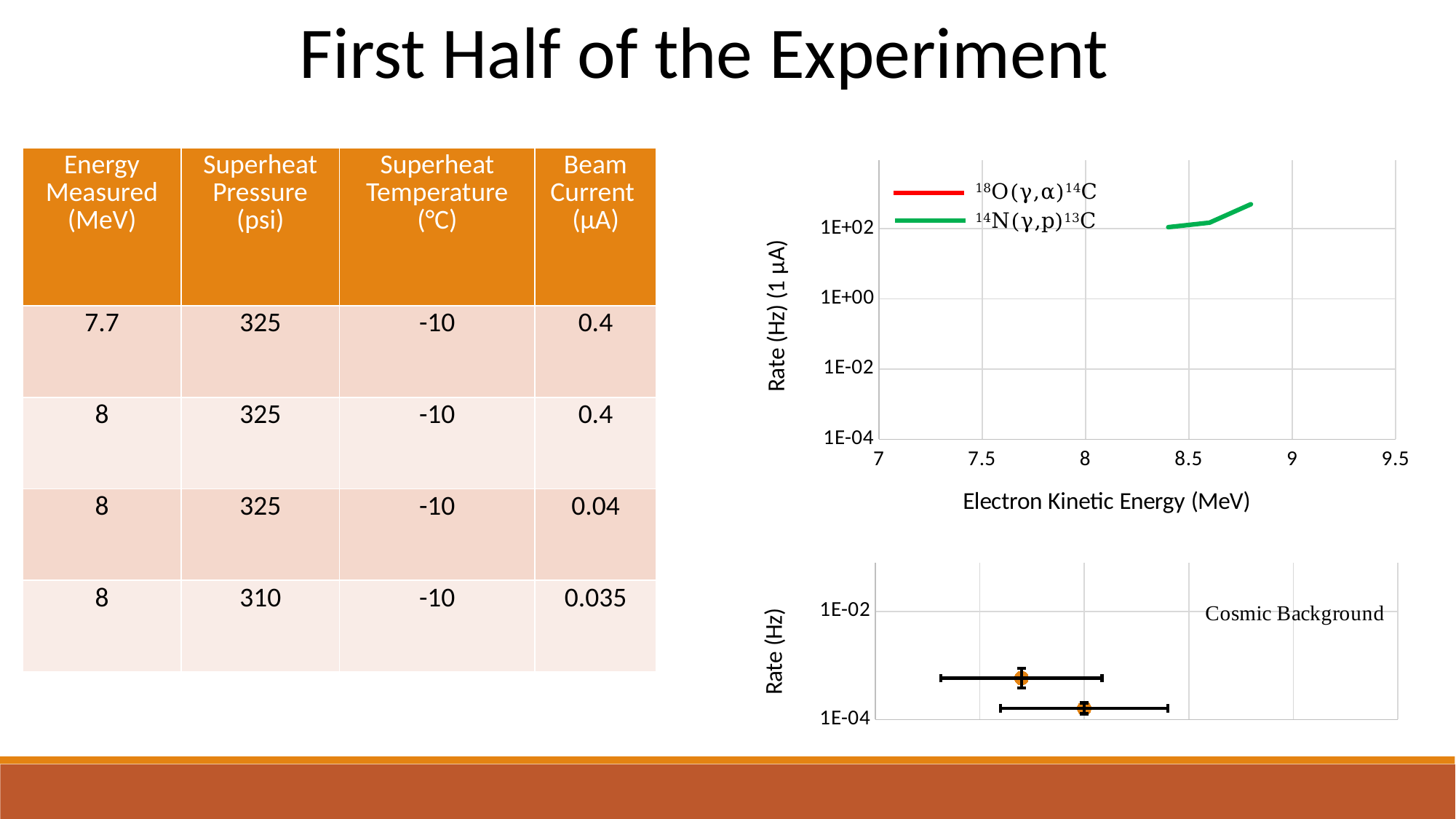

First Half of the Experiment
| Energy Measured (MeV) | Superheat Pressure (psi) | Superheat Temperature (°C) | Beam Current (μA) |
| --- | --- | --- | --- |
| 7.7 | 325 | -10 | 0.4 |
| 8 | 325 | -10 | 0.4 |
| 8 | 325 | -10 | 0.04 |
| 8 | 310 | -10 | 0.035 |

### Chart

| Category |  |  |  |
|---|---|---|---|

### Chart

| Category |  |
|---|---|